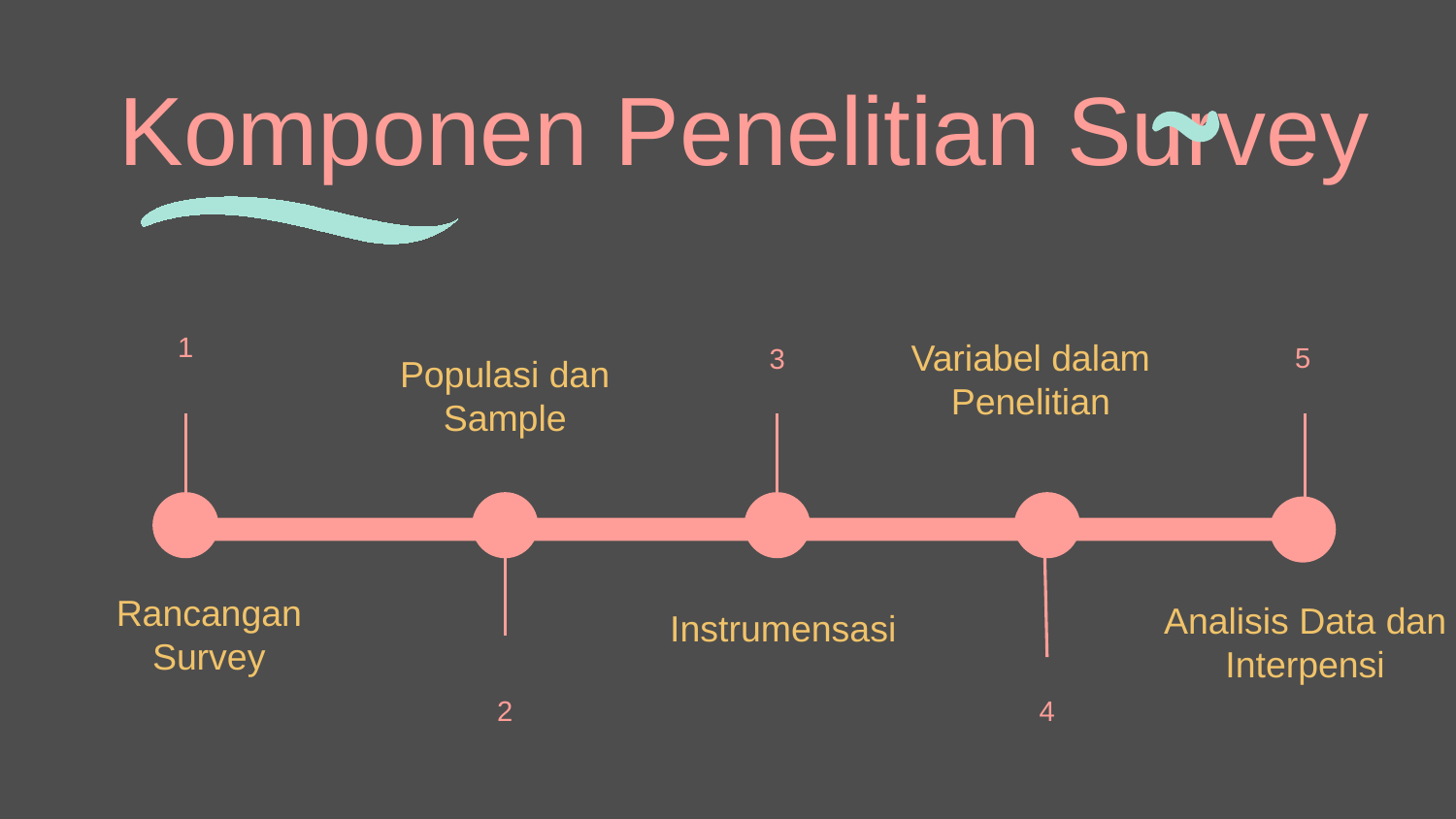

# Komponen Penelitian Survey

1
Variabel dalam Penelitian
5
3
Populasi dan Sample

Rancangan Survey
Analisis Data dan Interpensi
Instrumensasi
2
4